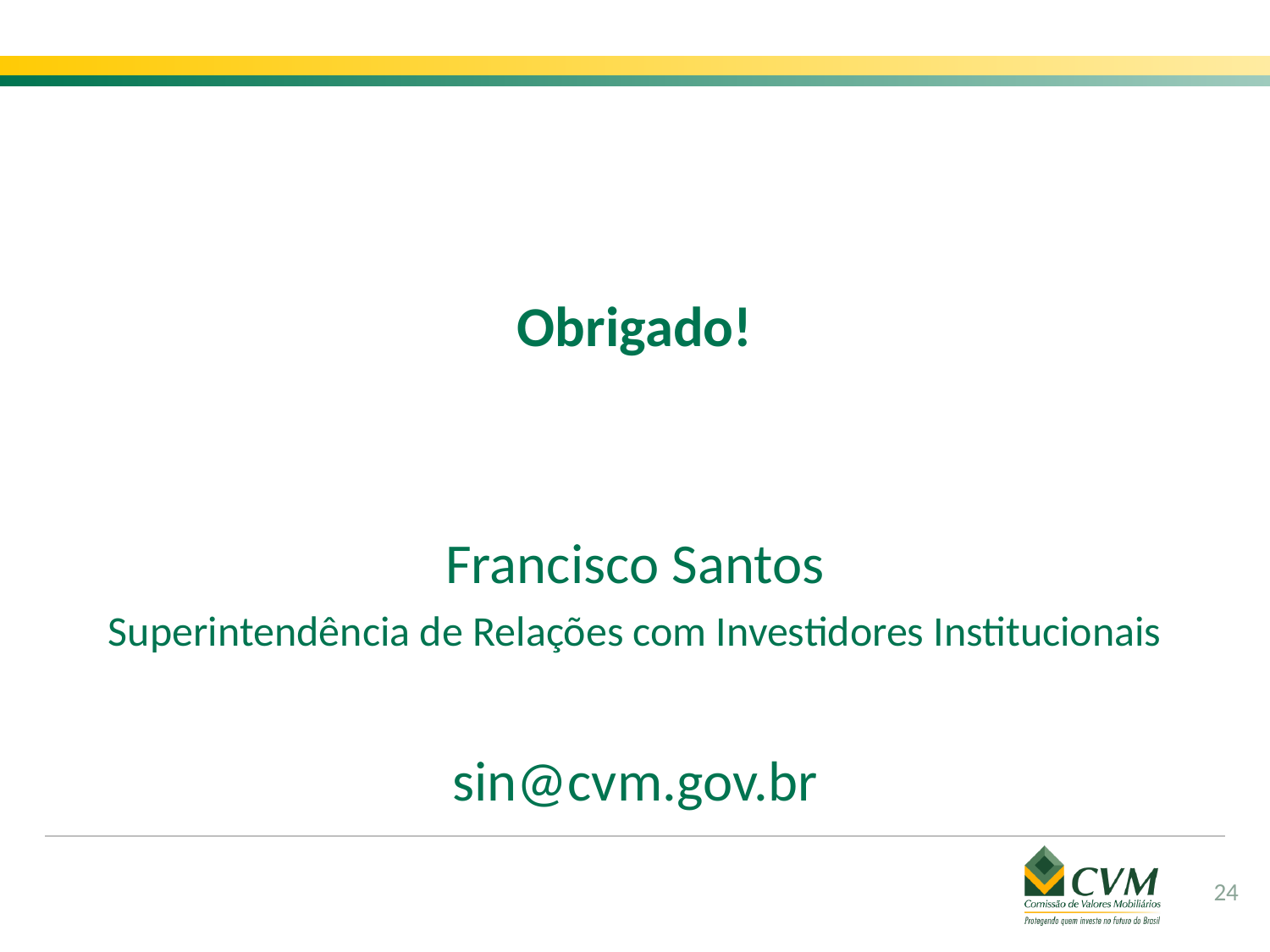

#

Obrigado!

Francisco Santos
Superintendência de Relações com Investidores Institucionais

sin@cvm.gov.br
24